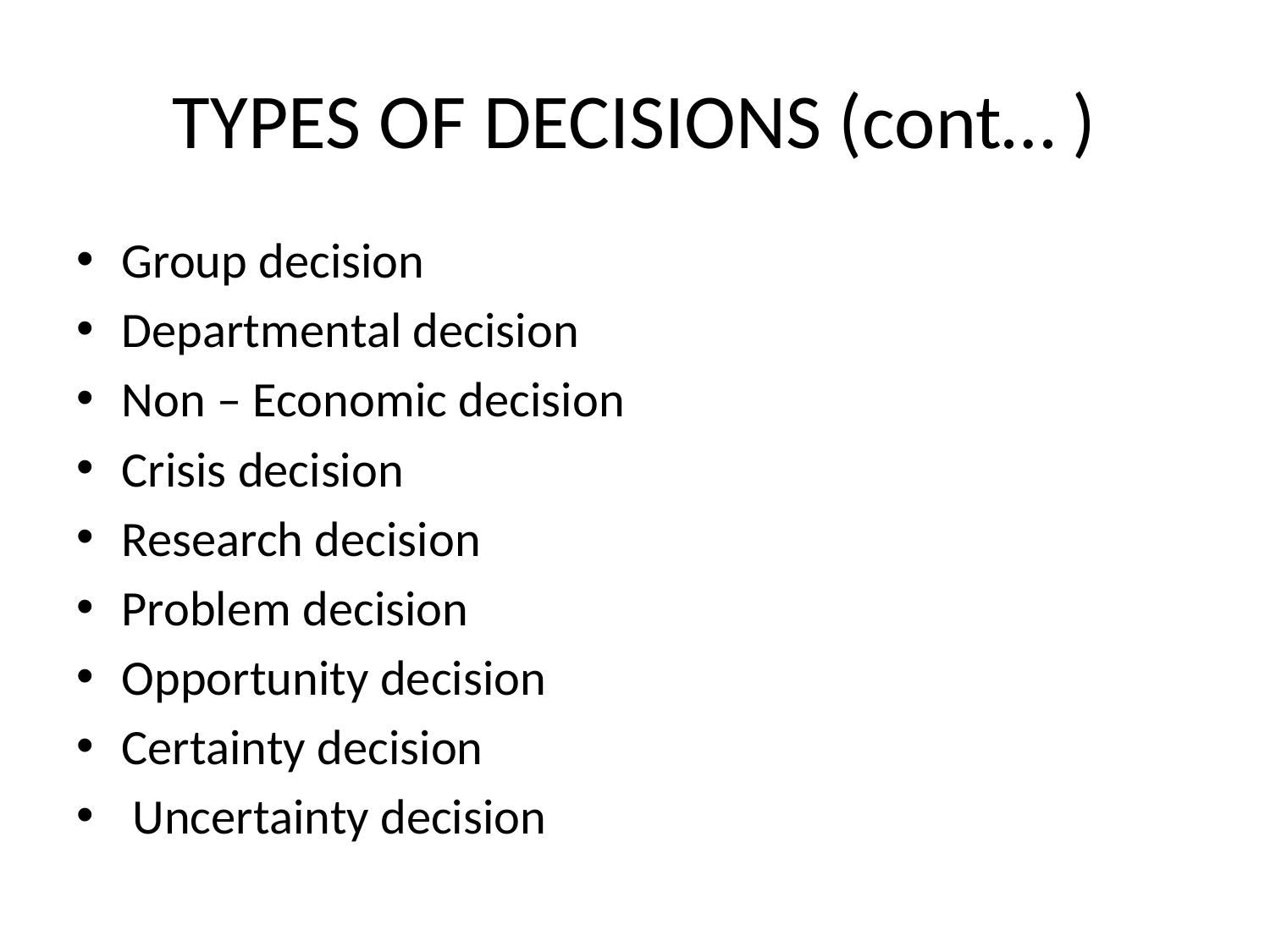

# TYPES OF DECISIONS (cont… )
Group decision
Departmental decision
Non – Economic decision
Crisis decision
Research decision
Problem decision
Opportunity decision
Certainty decision
 Uncertainty decision